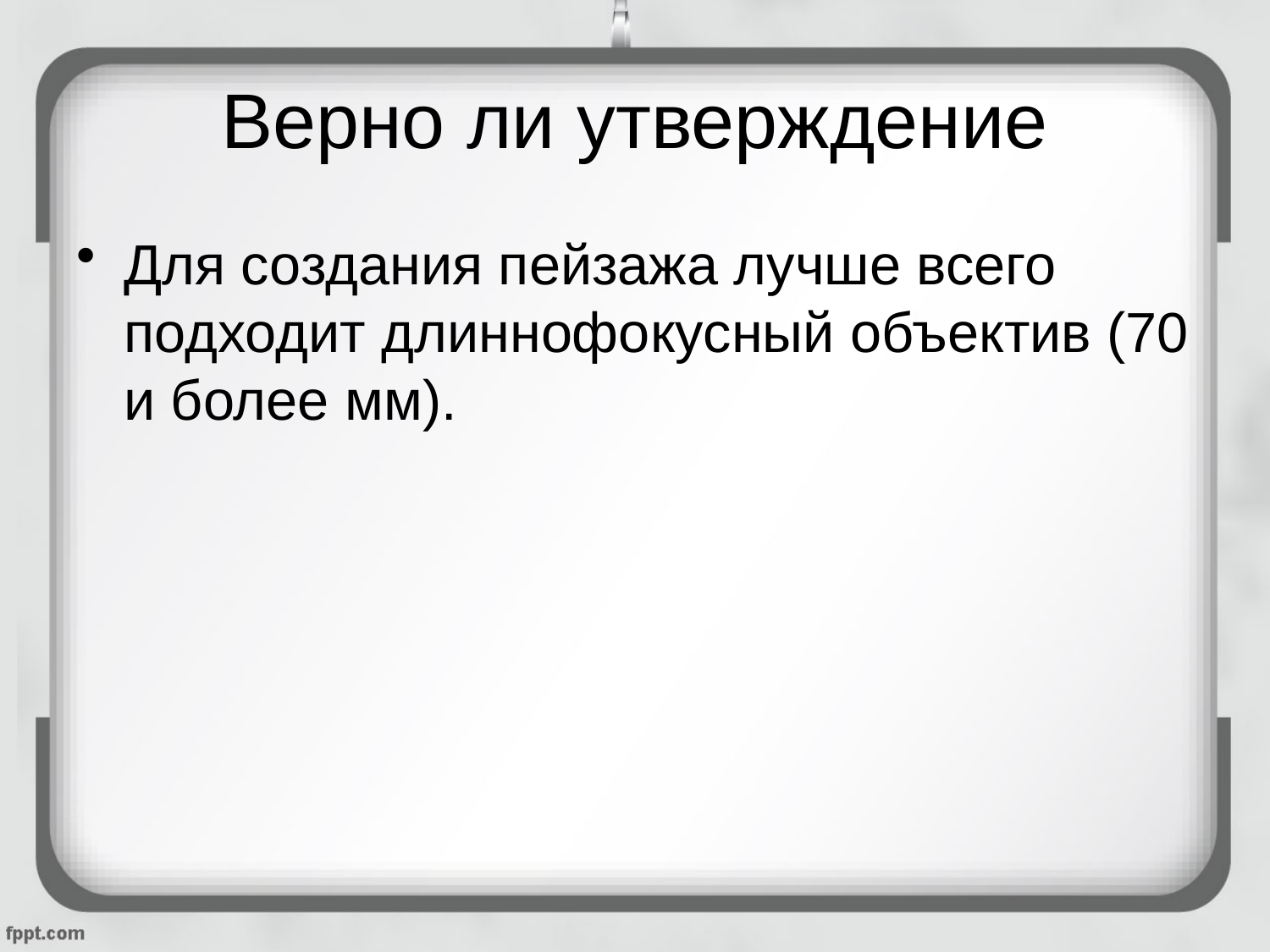

# Верно ли утверждение
Для создания пейзажа лучше всего подходит длиннофокусный объектив (70 и более мм).